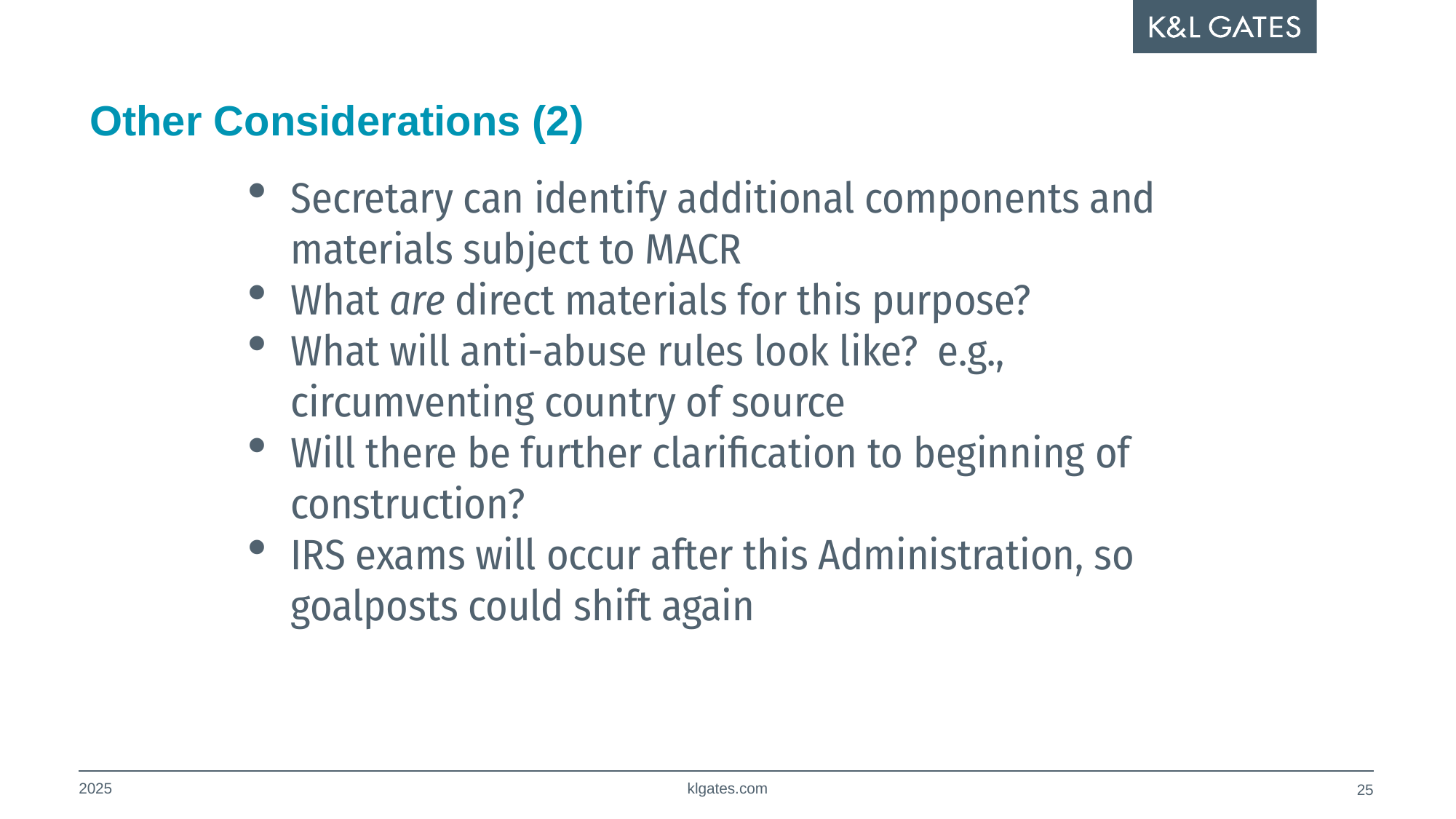

# Other Considerations (2)
Secretary can identify additional components and materials subject to MACR
What are direct materials for this purpose?
What will anti-abuse rules look like?  e.g., circumventing country of source
Will there be further clarification to beginning of construction?
IRS exams will occur after this Administration, so goalposts could shift again

2025
klgates.com
25